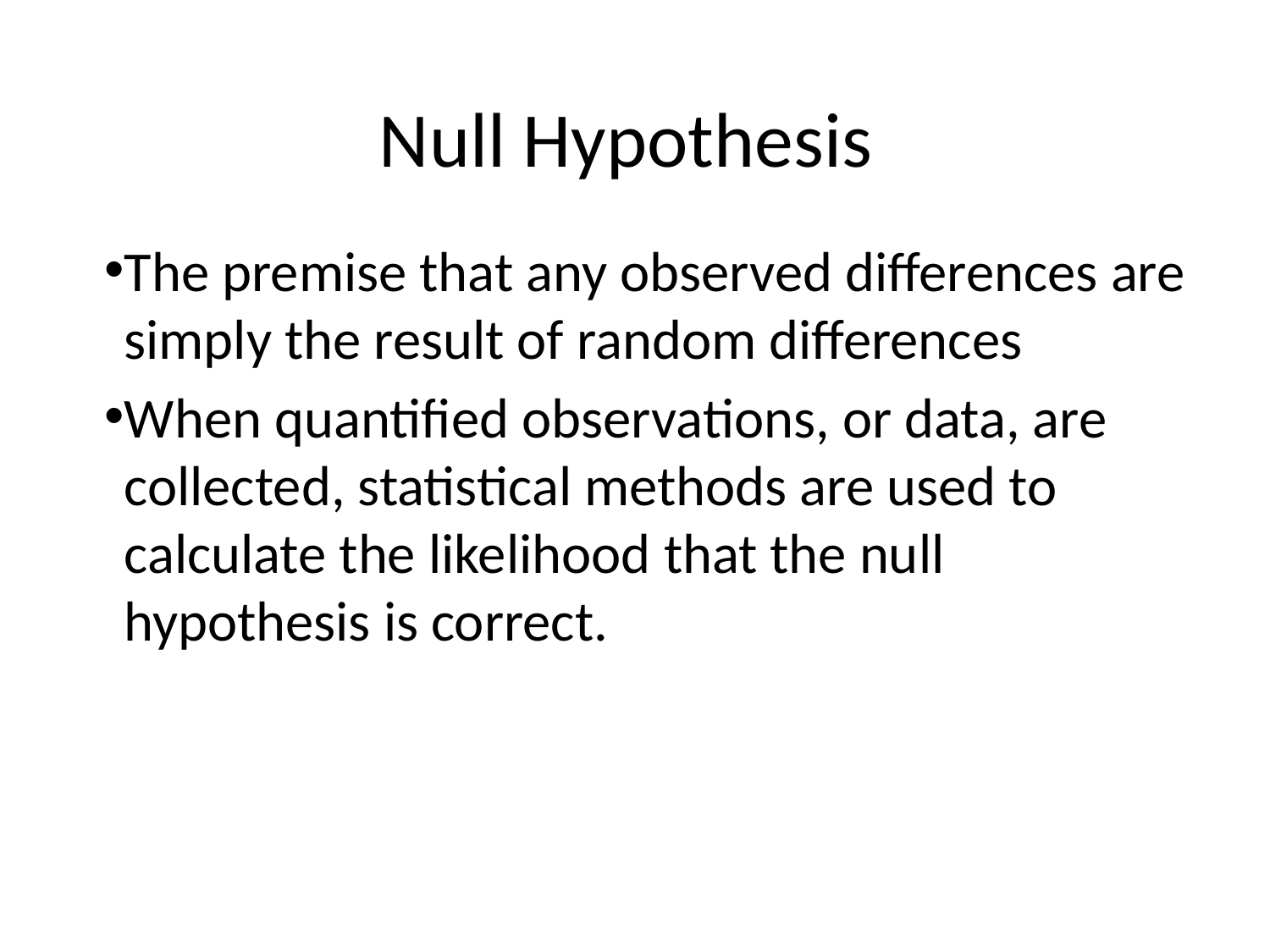

# Null Hypothesis
The premise that any observed differences are simply the result of random differences
When quantified observations, or data, are collected, statistical methods are used to calculate the likelihood that the null hypothesis is correct.